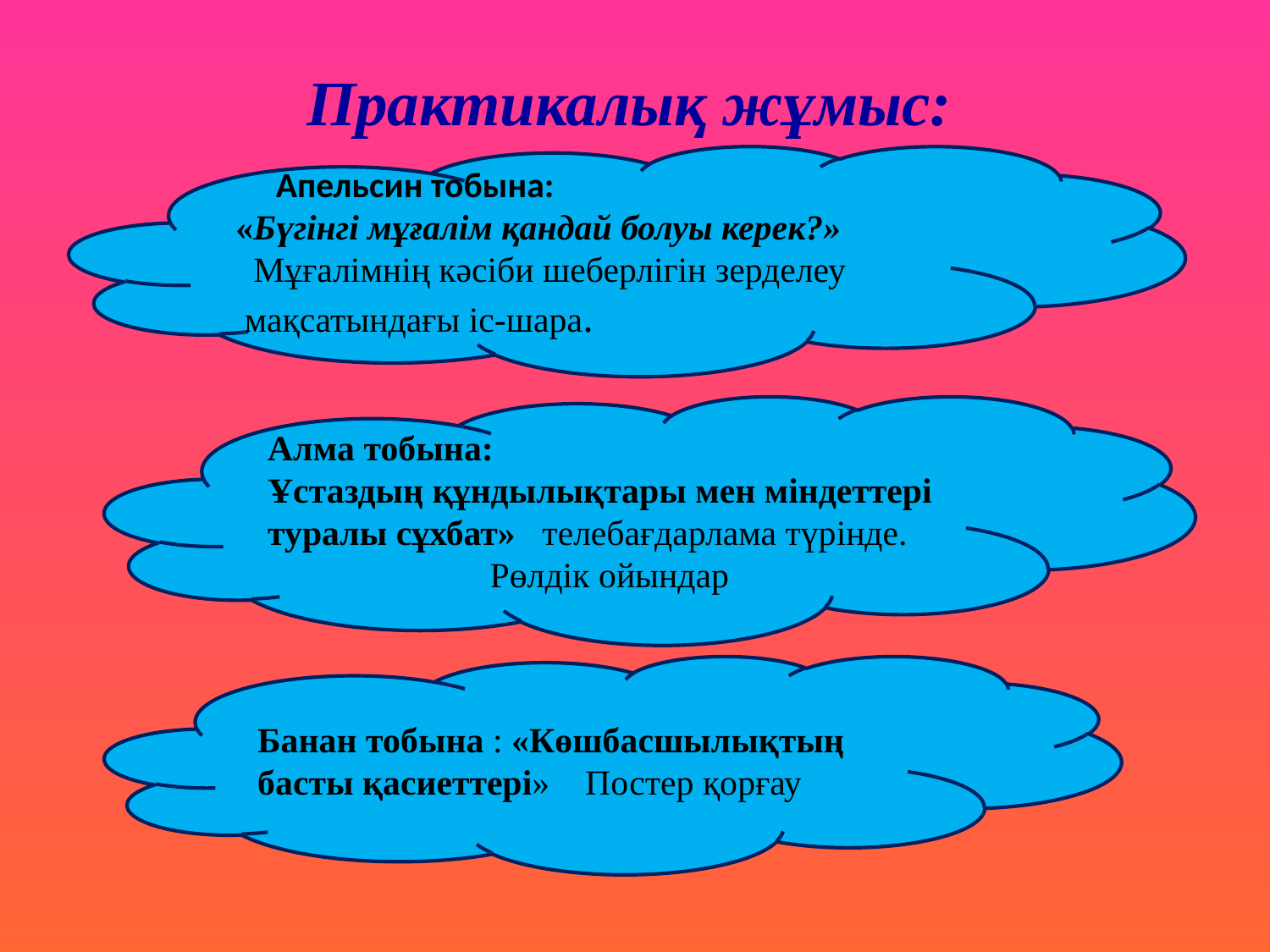

Практикалық жұмыс:

     Апельсин тобына:
«Бүгінгі мұғалім қандай болуы керек?»
  Мұғалімнің кәсіби шеберлігін зерделеу   мақсатындағы іс-шара.

Алма тобына:
Ұстаздың құндылықтары мен міндеттері туралы сұхбат»   телебағдарлама түрінде.
                         Рөлдік ойындар

Банан тобына : «Көшбасшылықтың басты қасиеттері»    Постер қорғау